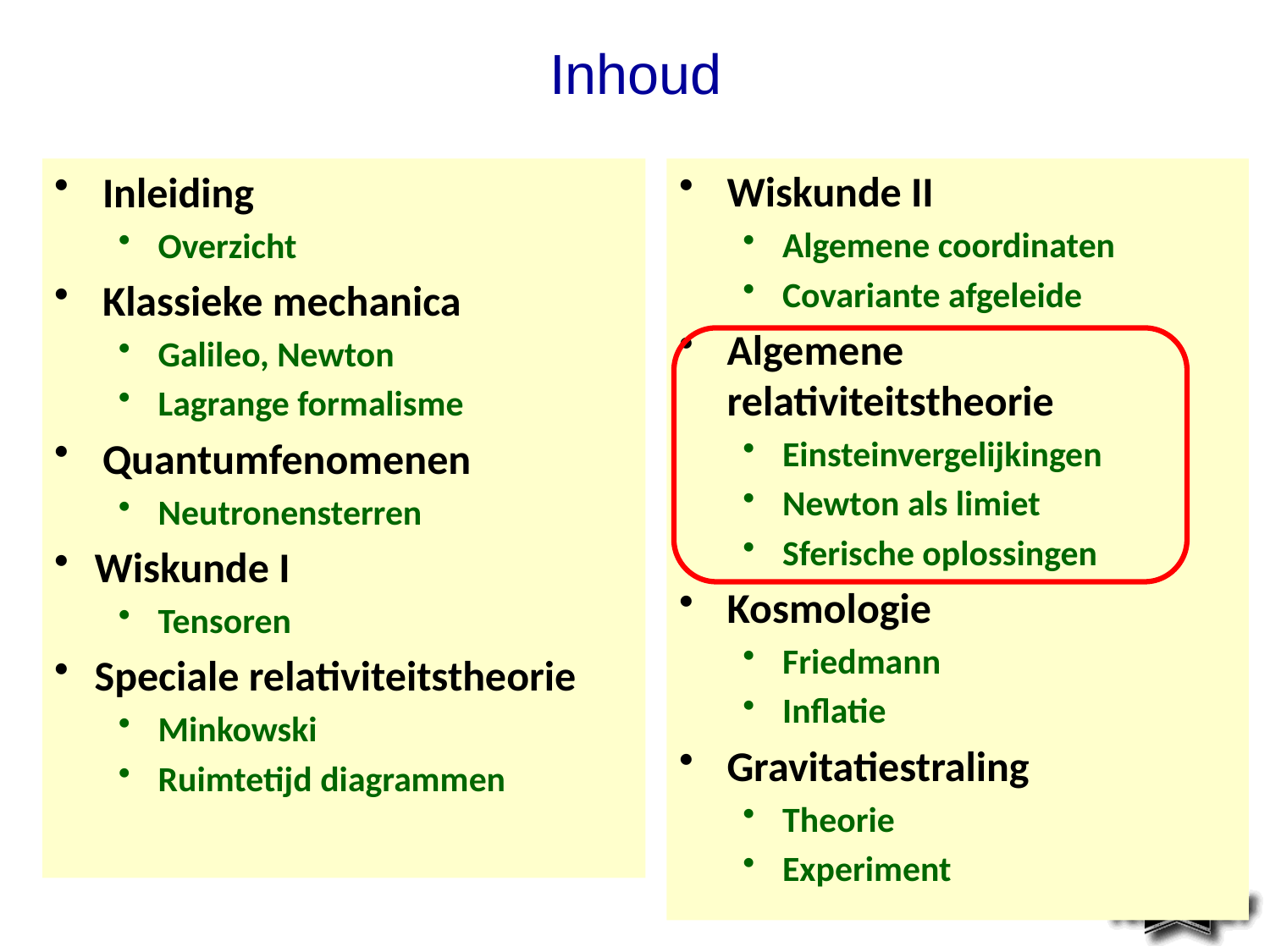

Inhoud
Inleiding
Overzicht
Klassieke mechanica
Galileo, Newton
Lagrange formalisme
Quantumfenomenen
Neutronensterren
Wiskunde I
Tensoren
Speciale relativiteitstheorie
Minkowski
Ruimtetijd diagrammen
Wiskunde II
Algemene coordinaten
Covariante afgeleide
Algemene relativiteitstheorie
Einsteinvergelijkingen
Newton als limiet
Sferische oplossingen
Kosmologie
Friedmann
Inflatie
Gravitatiestraling
Theorie
Experiment

Najaar 2009
Jo van den Brand